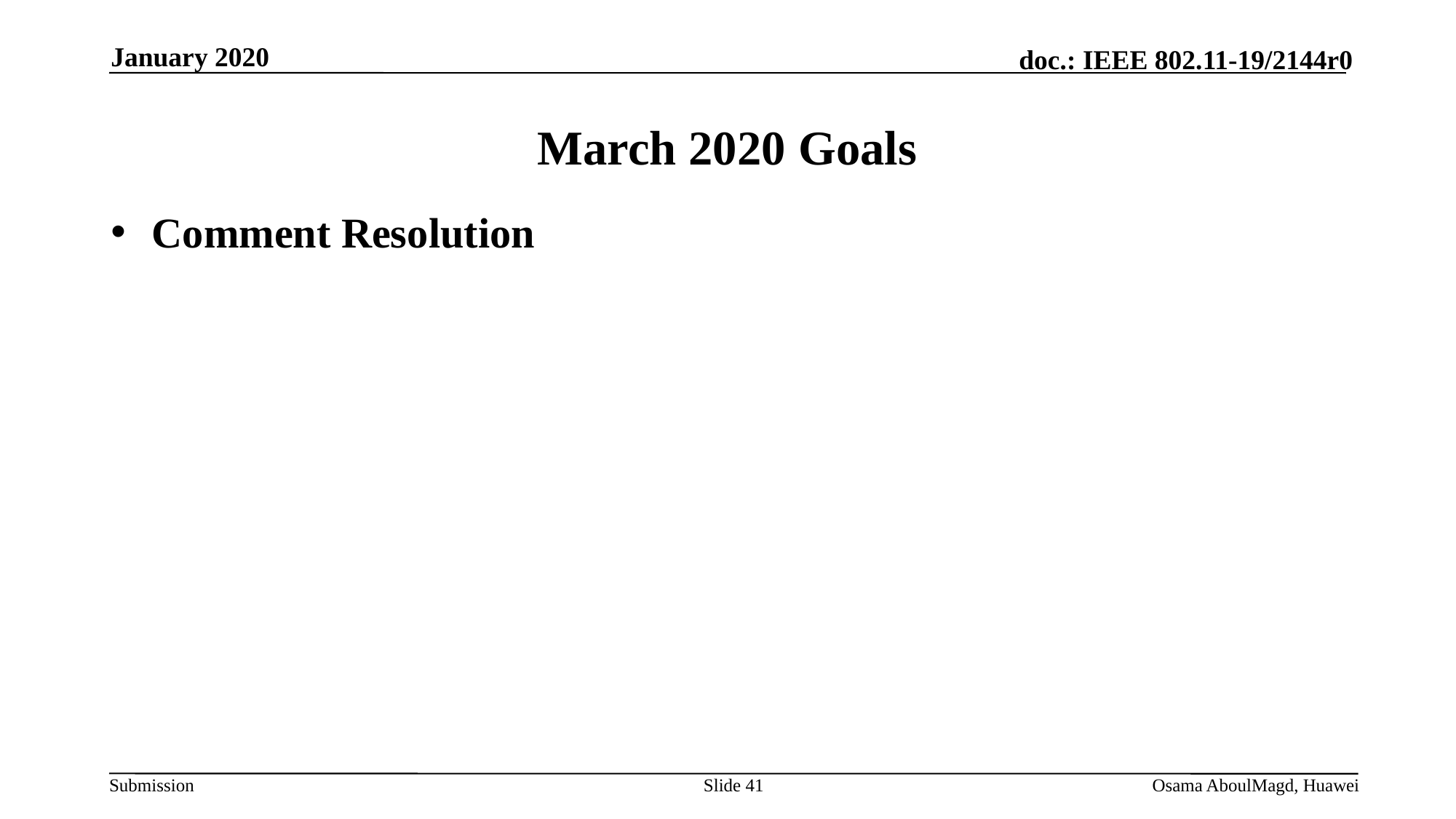

January 2020
# March 2020 Goals
Comment Resolution
Slide 41
Osama AboulMagd, Huawei